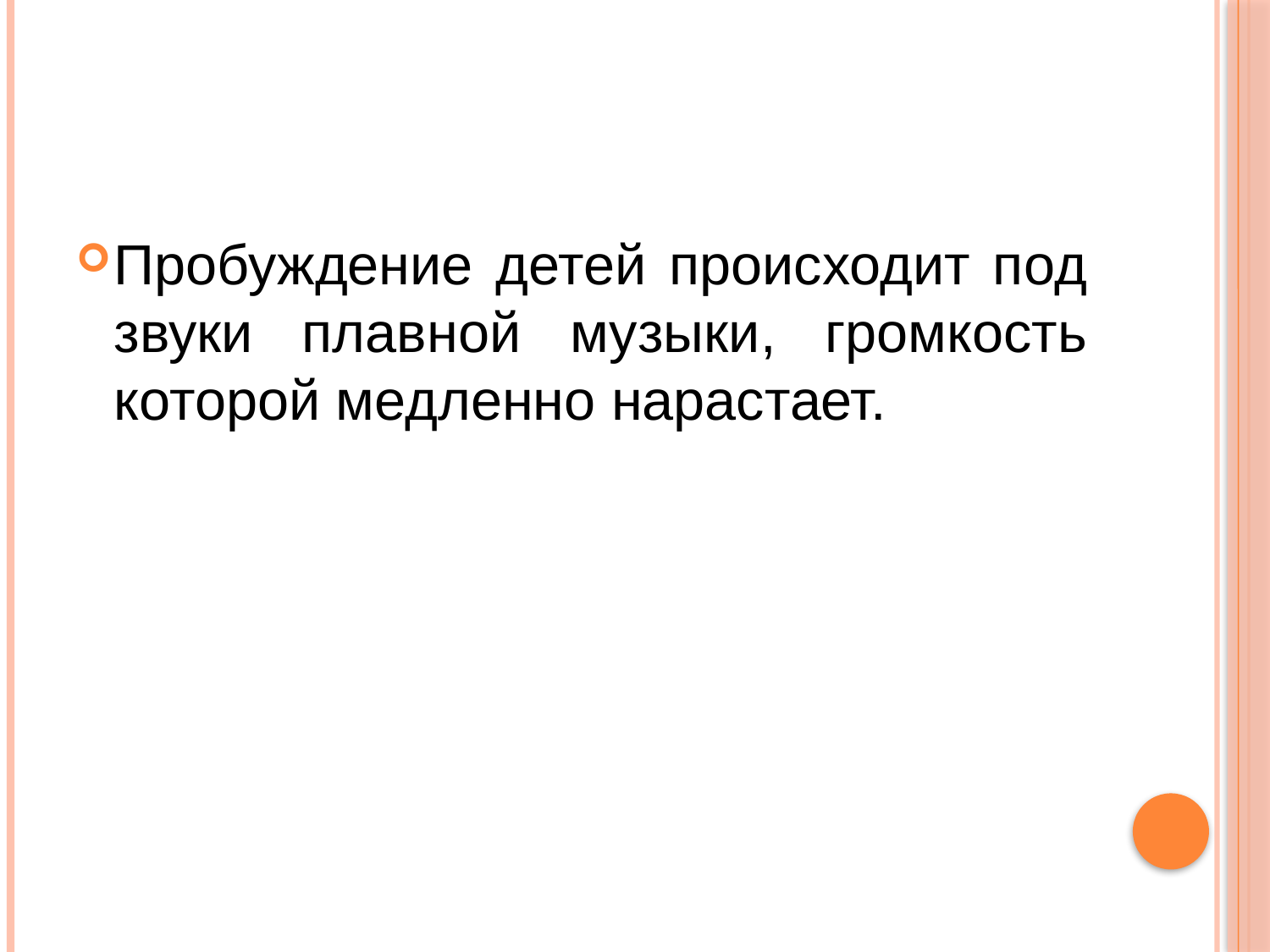

#
Пробуждение детей происходит под звуки плавной музыки, громкость которой медленно нарастает.